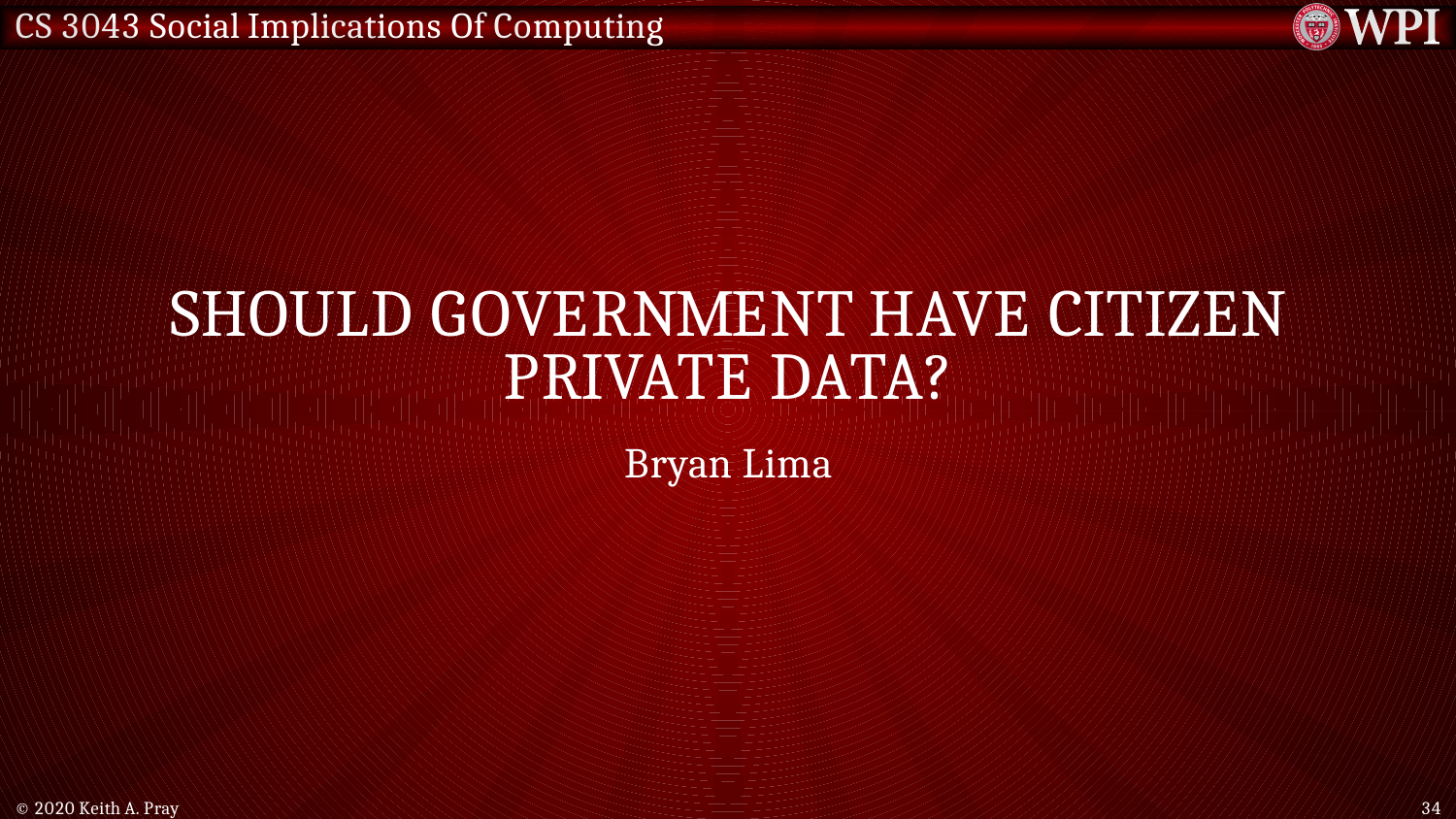

# Should Government Have Citizen Private Data?
Bryan Lima
© 2020 Keith A. Pray
34